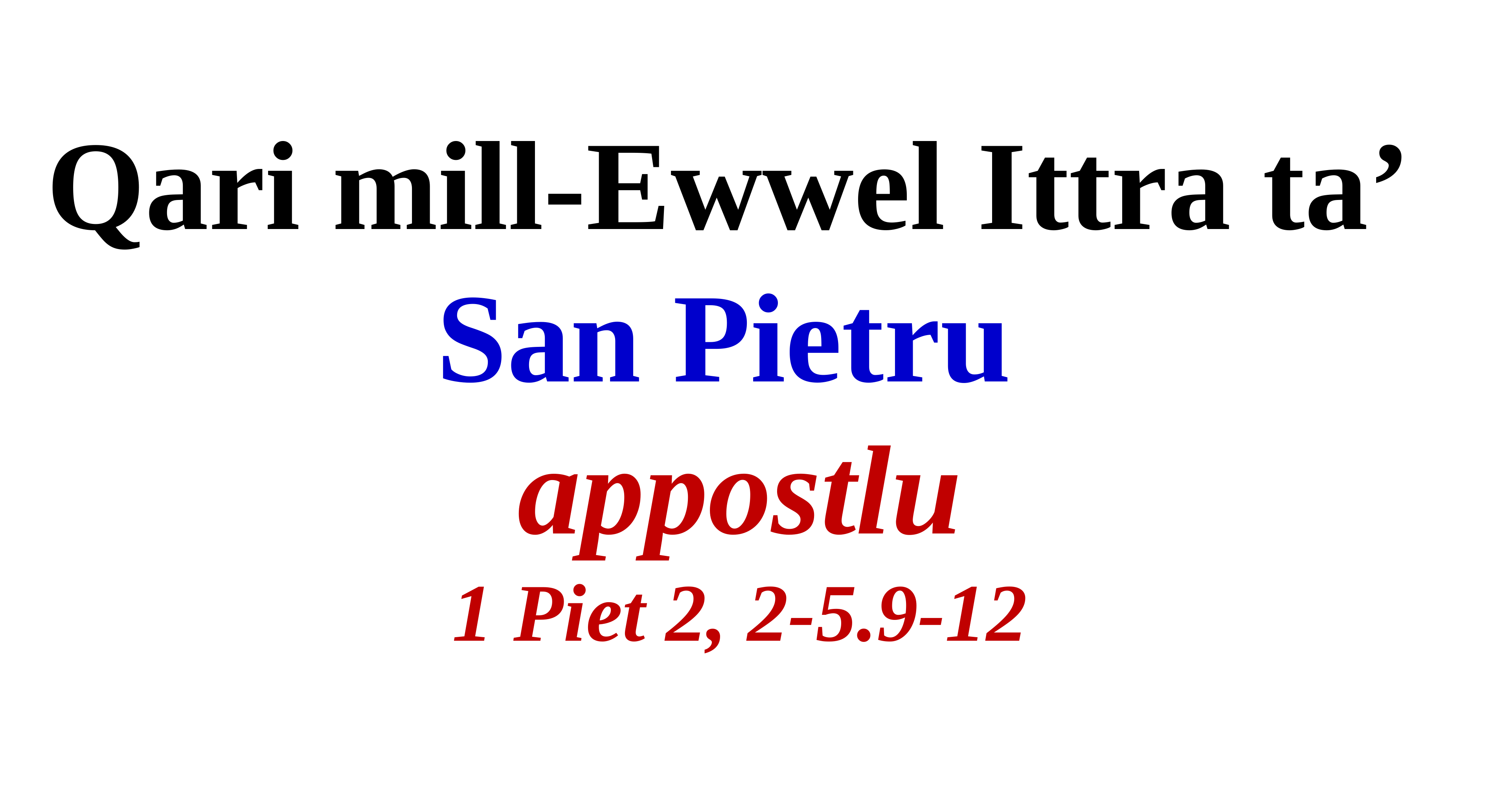

Qari mill-Ewwel Ittra ta’
San Pietru
appostlu
1 Piet 2, 2-5.9-12